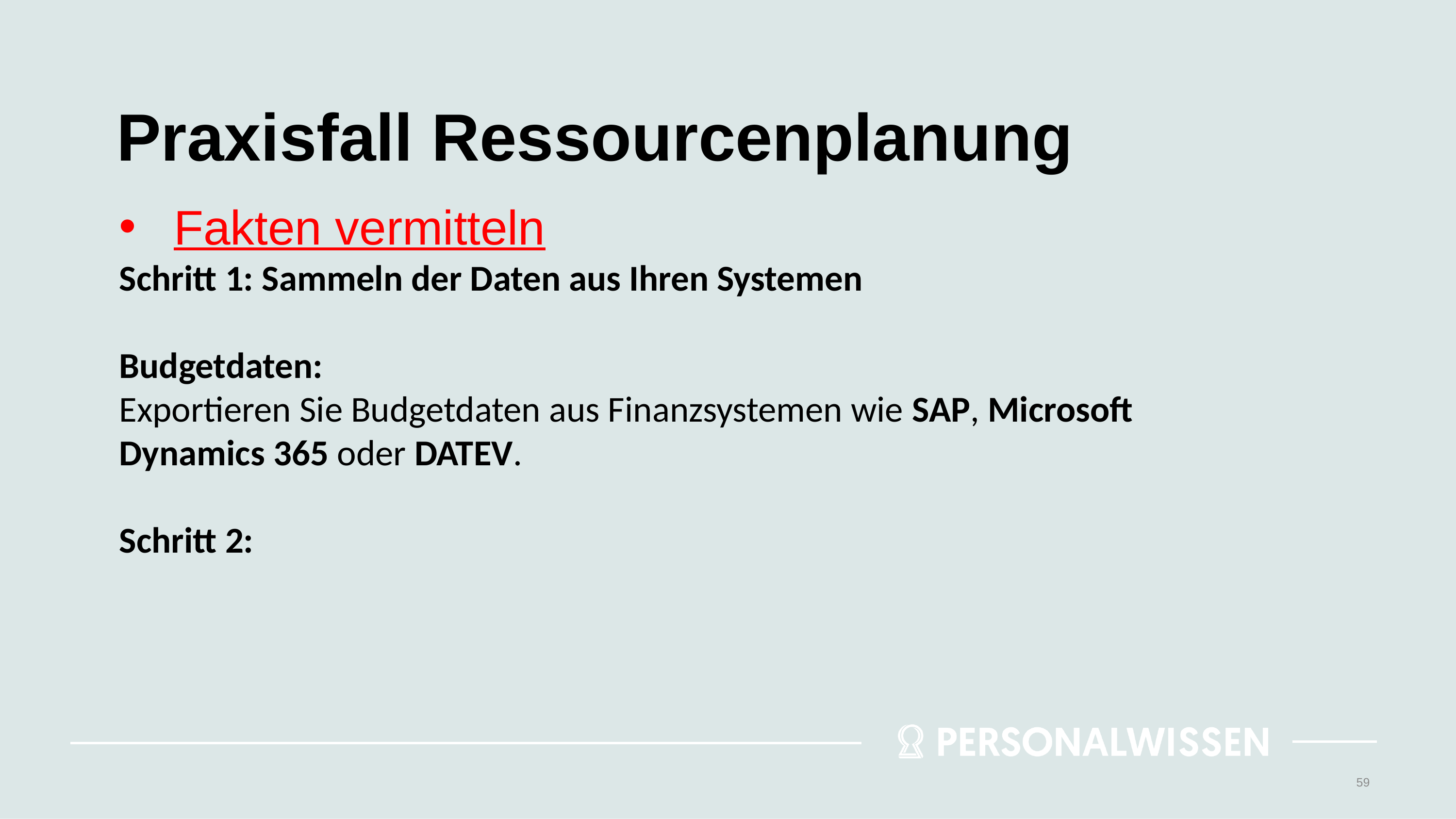

# Praxisfall Ressourcenplanung
Fakten vermitteln
Schritt 1: Sammeln der Daten aus Ihren Systemen

Budgetdaten:
Exportieren Sie Budgetdaten aus Finanzsystemen wie SAP, Microsoft Dynamics 365 oder DATEV.

Schritt 2:

59